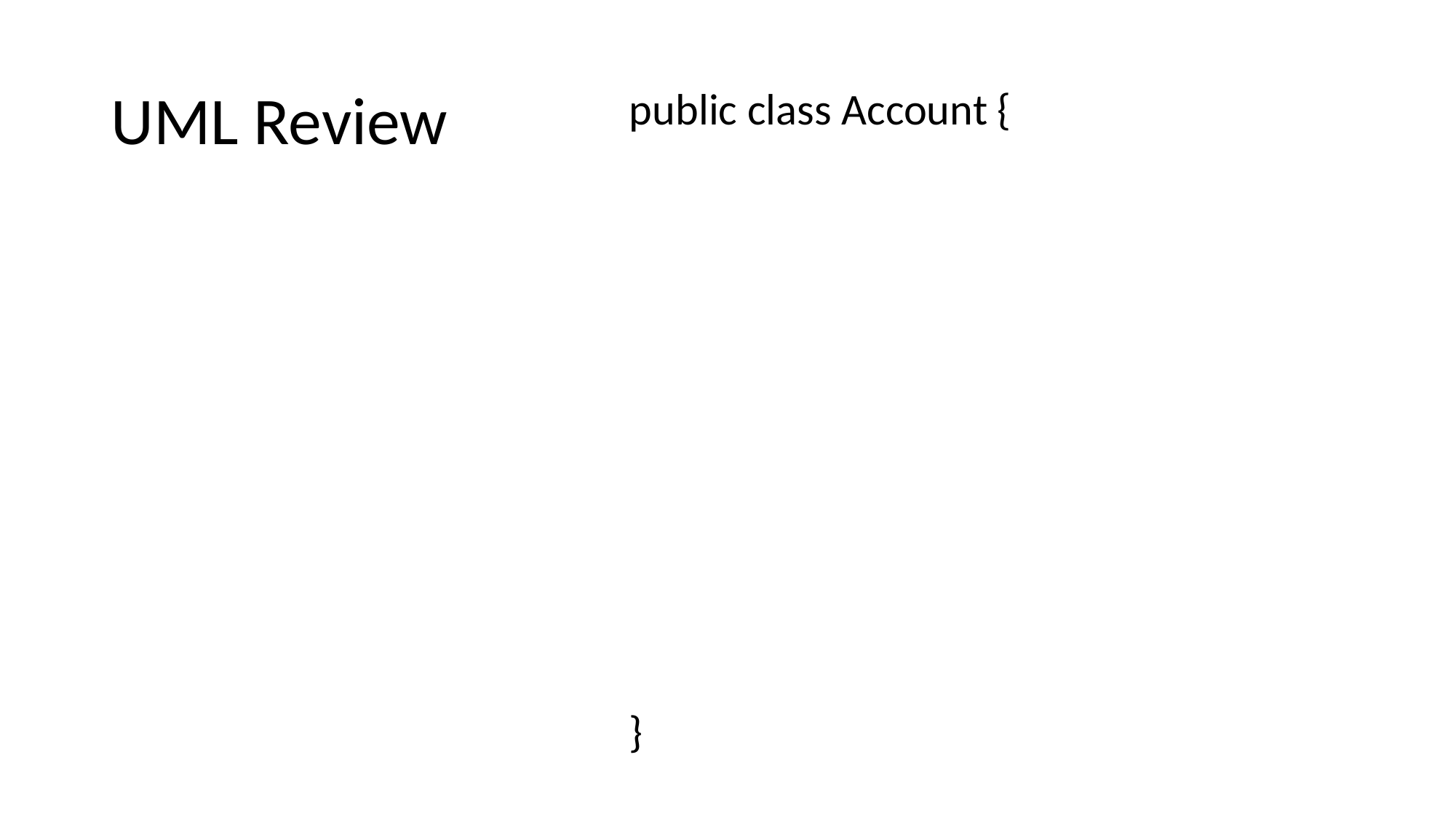

# UML Review
public class Account {

}